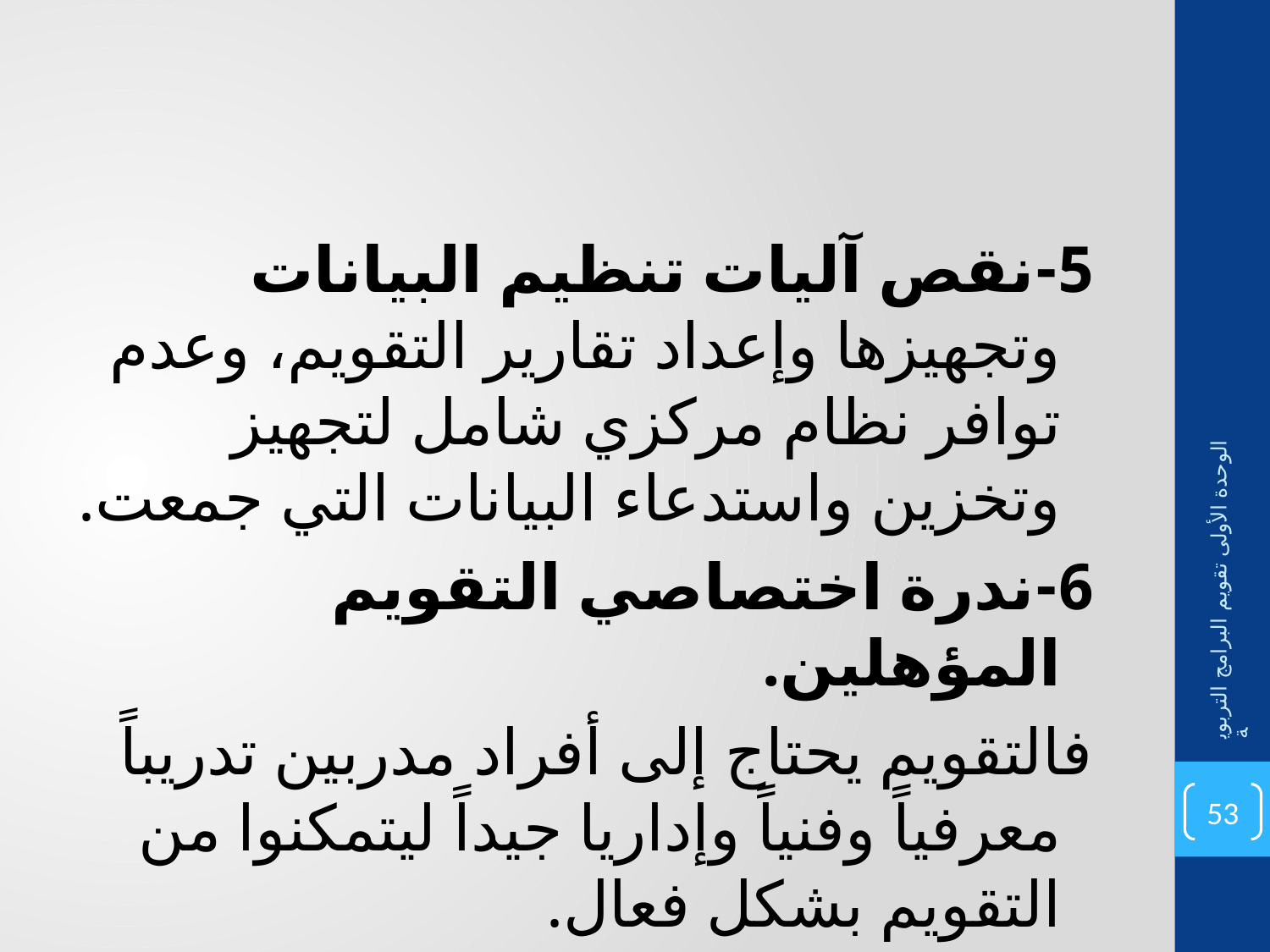

#
5-نقص آليات تنظيم البيانات وتجهيزها وإعداد تقارير التقويم، وعدم توافر نظام مركزي شامل لتجهيز وتخزين واستدعاء البيانات التي جمعت.
6-ندرة اختصاصي التقويم المؤهلين.
فالتقويم يحتاج إلى أفراد مدربين تدريباً معرفياً وفنياً وإداريا جيداً ليتمكنوا من التقويم بشكل فعال.

الوحدة الأولى تقويم البرامج التربوية
53